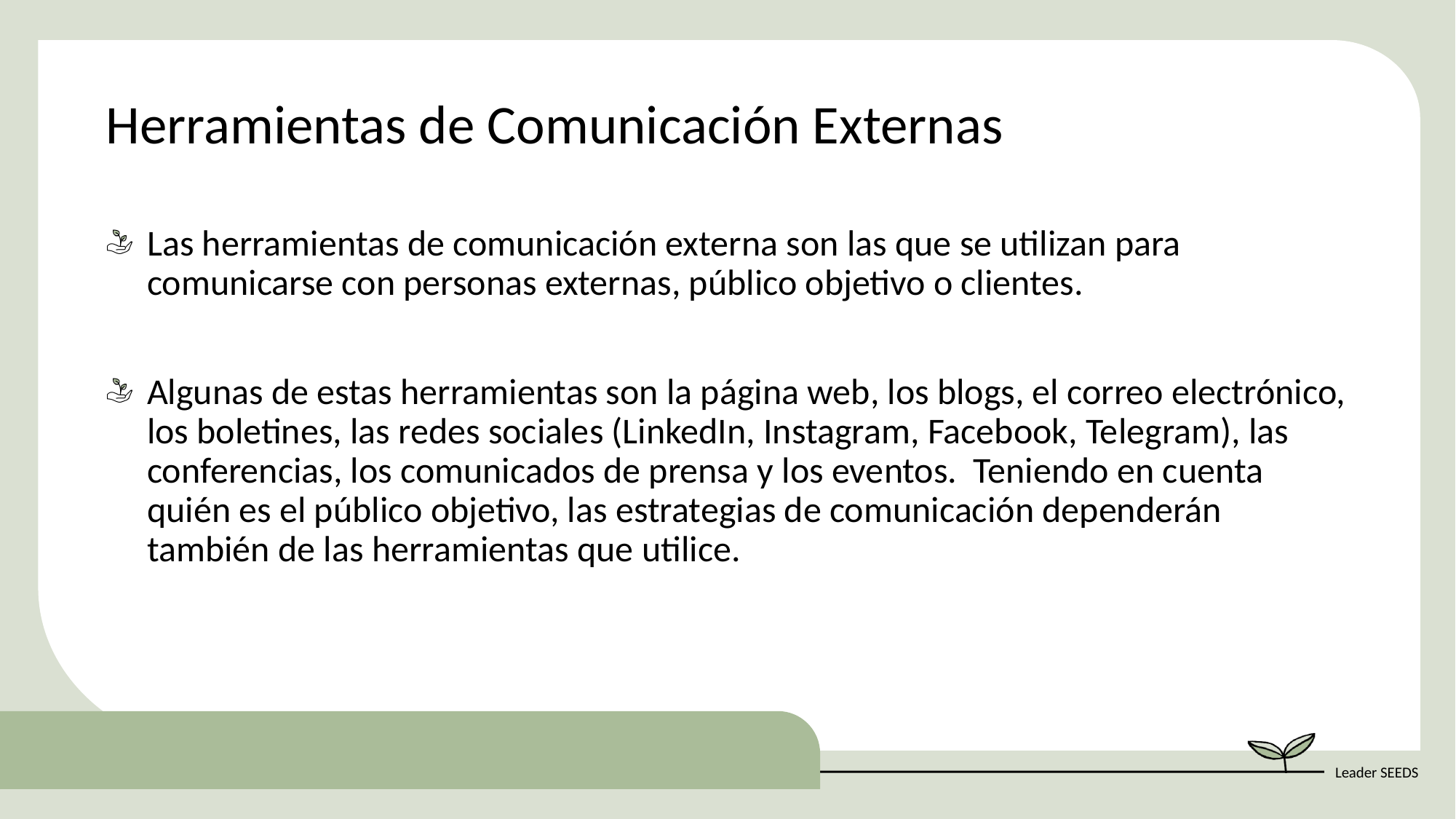

Herramientas de Comunicación Externas
Las herramientas de comunicación externa son las que se utilizan para comunicarse con personas externas, público objetivo o clientes.

Algunas de estas herramientas son la página web, los blogs, el correo electrónico, los boletines, las redes sociales (LinkedIn, Instagram, Facebook, Telegram), las conferencias, los comunicados de prensa y los eventos.  Teniendo en cuenta quién es el público objetivo, las estrategias de comunicación dependerán también de las herramientas que utilice.